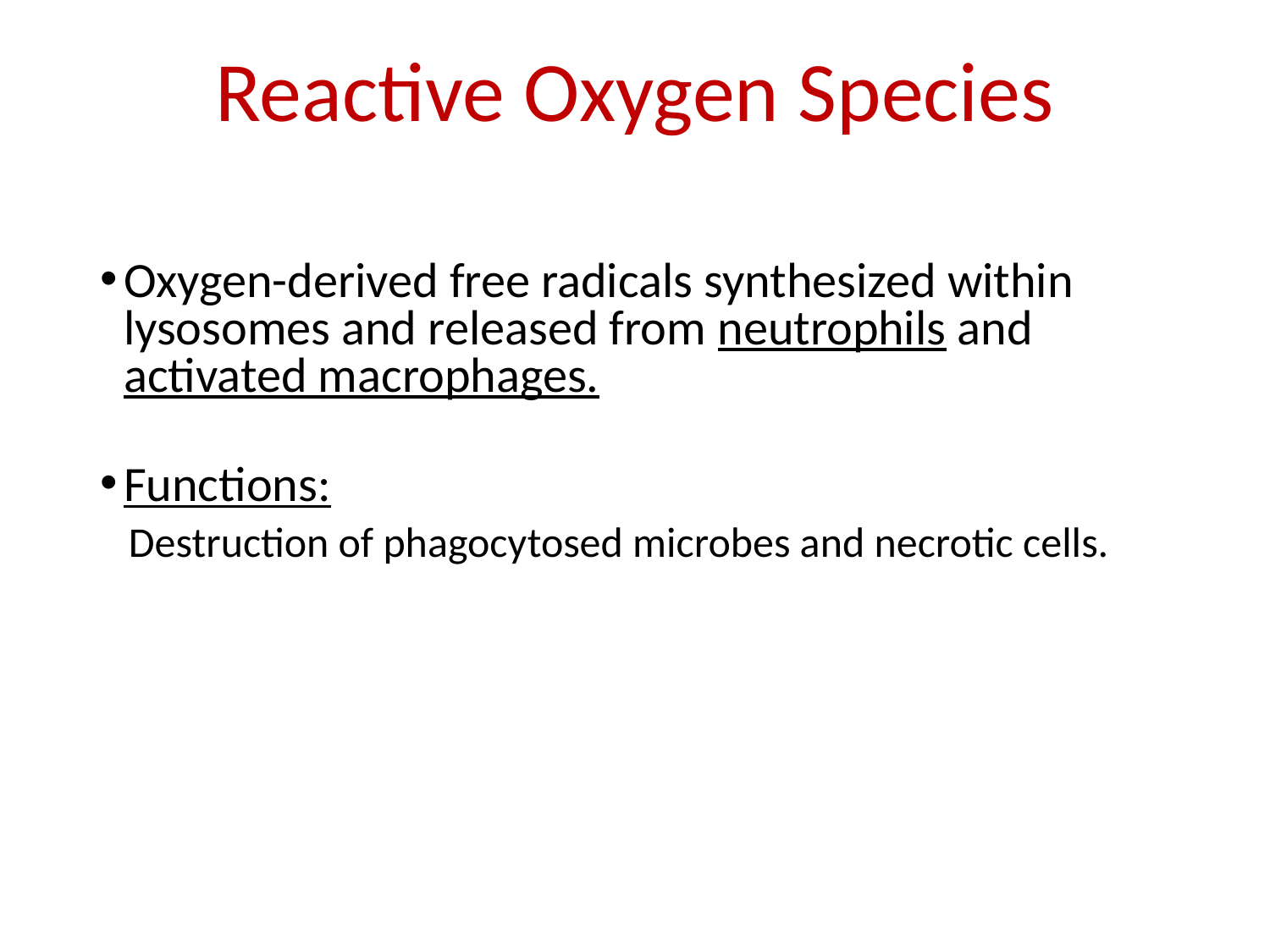

# Reactive Oxygen Species
Oxygen-derived free radicals synthesized within lysosomes and released from neutrophils and activated macrophages.

Functions:
   Destruction of phagocytosed microbes and necrotic cells.